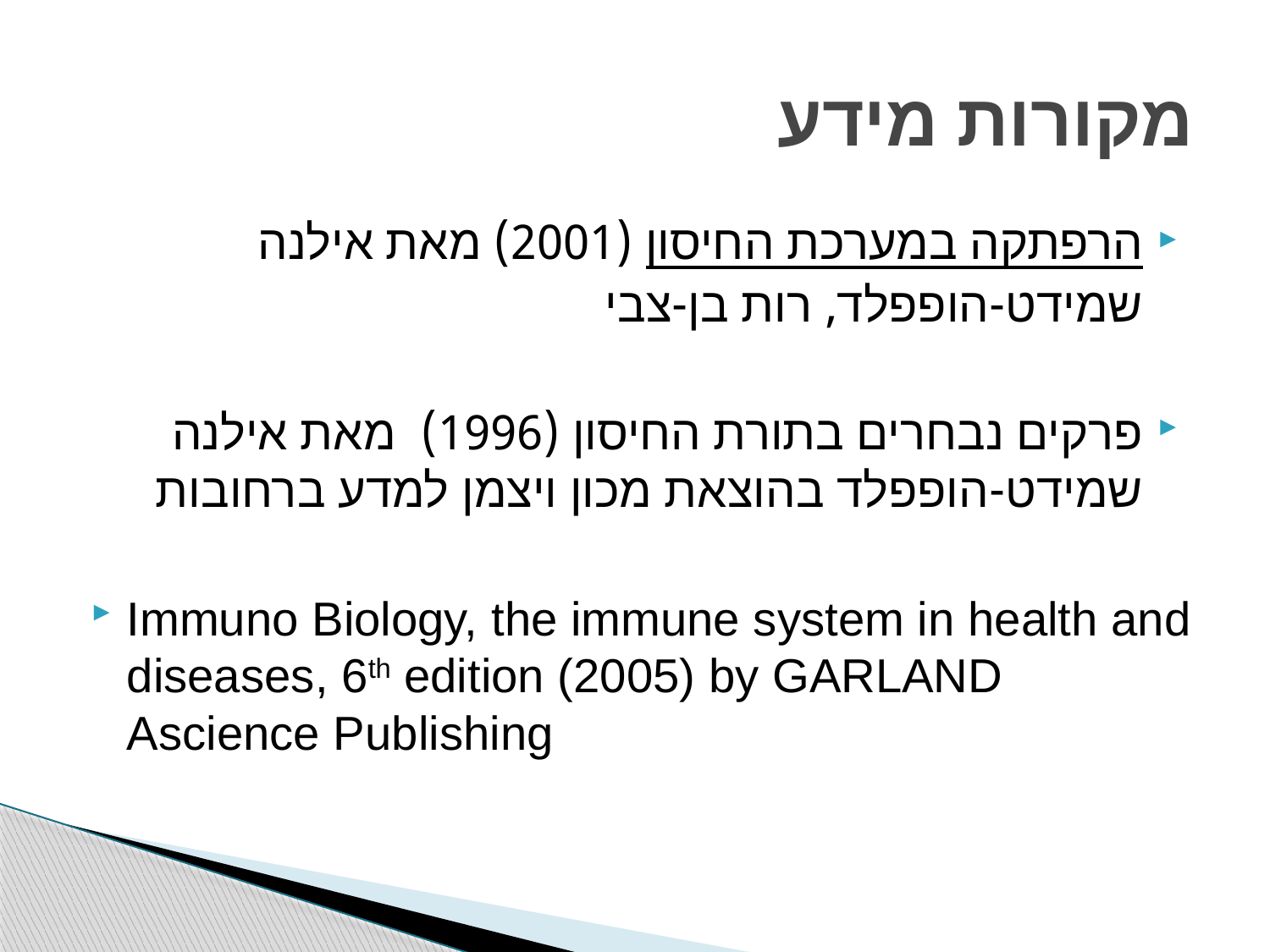

# מקורות מידע
הרפתקה במערכת החיסון (2001) מאת אילנה שמידט-הופפלד, רות בן-צבי

פרקים נבחרים בתורת החיסון (1996)  מאת אילנה שמידט-הופפלד בהוצאת מכון ויצמן למדע ברחובות

Immuno Biology, the immune system in health and diseases, 6th edition (2005) by GARLAND Ascience Publishing